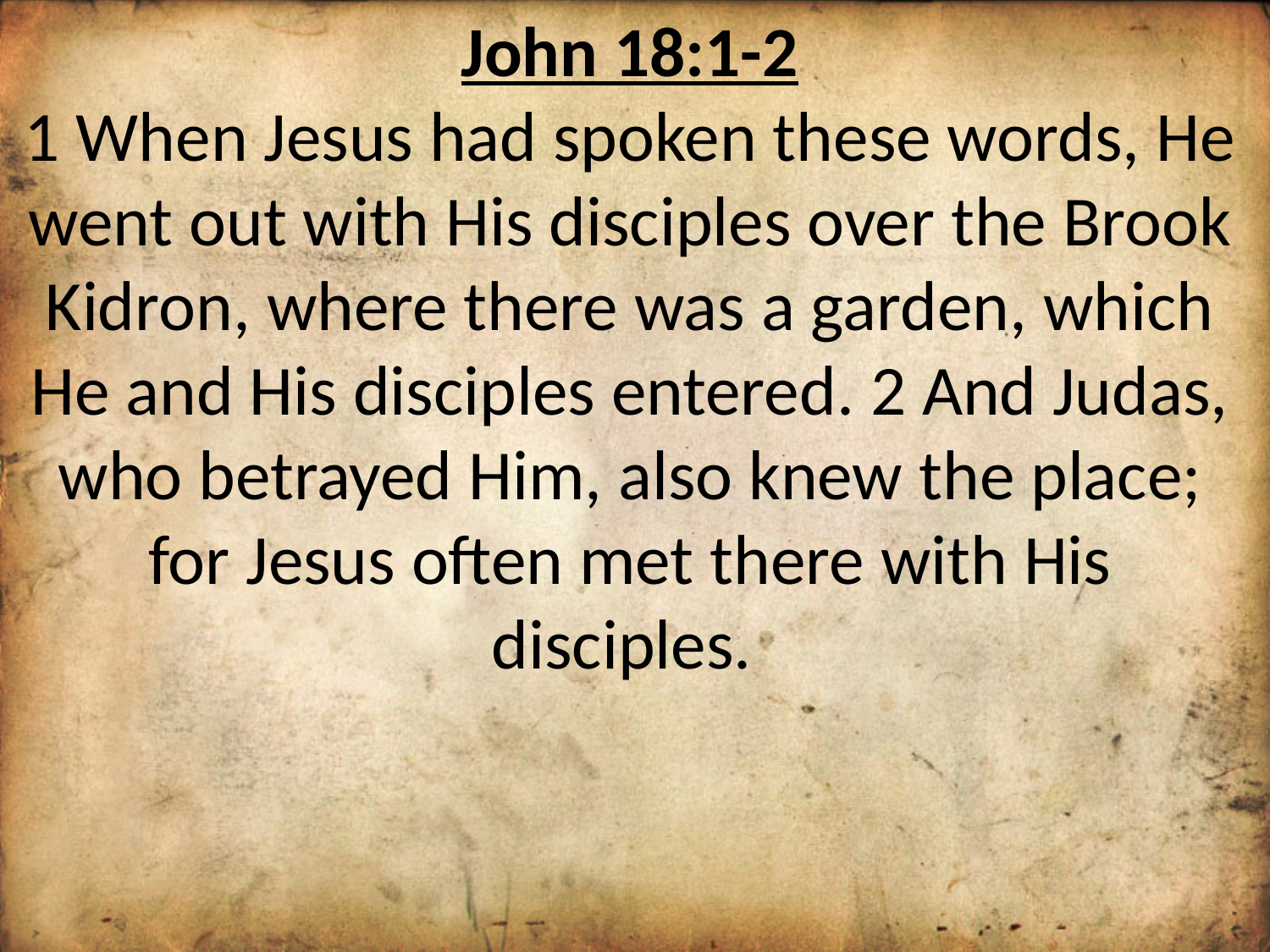

John 18:1-2
1 When Jesus had spoken these words, He went out with His disciples over the Brook Kidron, where there was a garden, which He and His disciples entered. 2 And Judas, who betrayed Him, also knew the place; for Jesus often met there with His disciples.